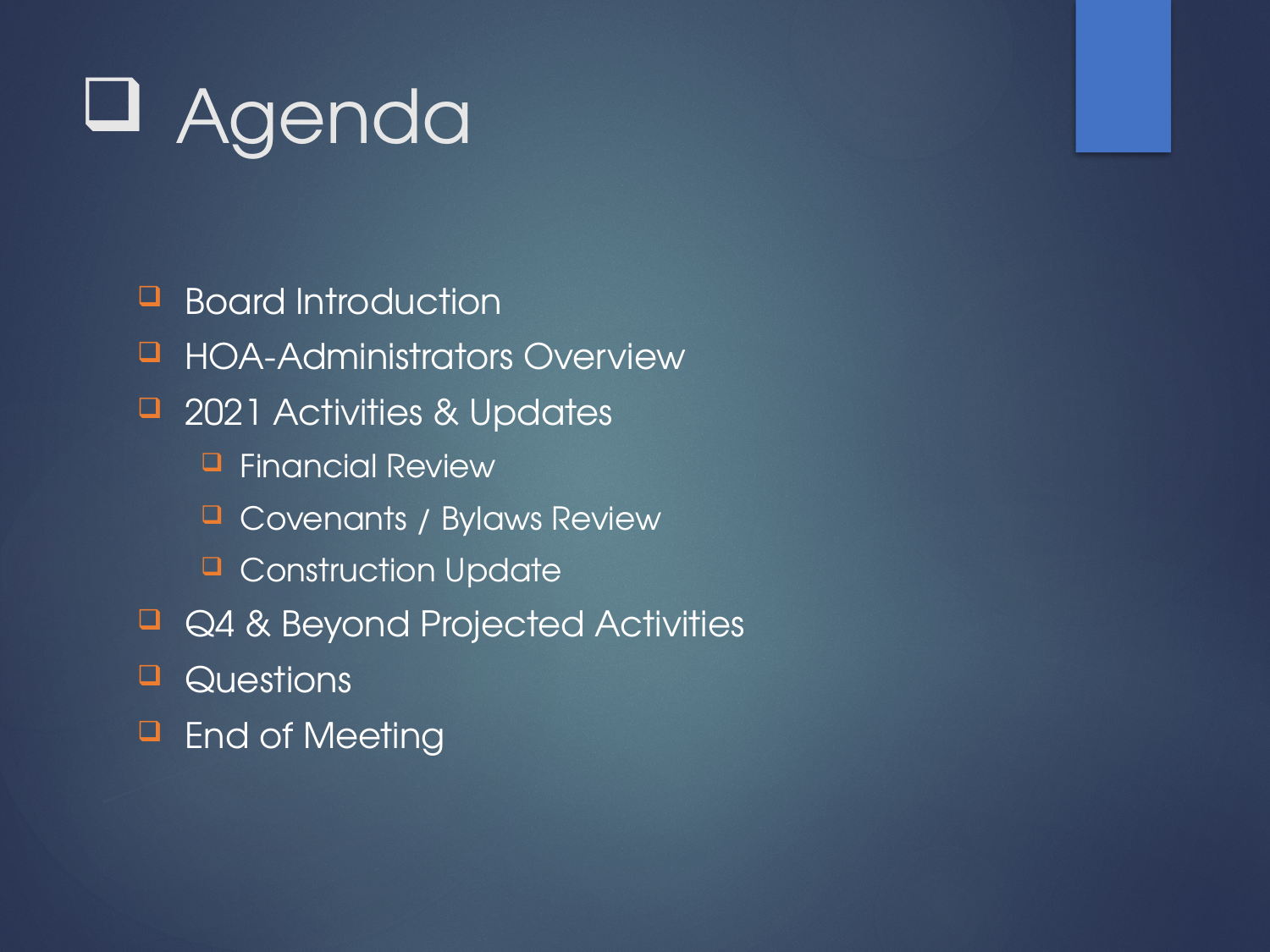

# Agenda
Board Introduction
HOA-Administrators Overview
2021 Activities & Updates
Financial Review
Covenants / Bylaws Review
Construction Update
Q4 & Beyond Projected Activities
Questions
End of Meeting